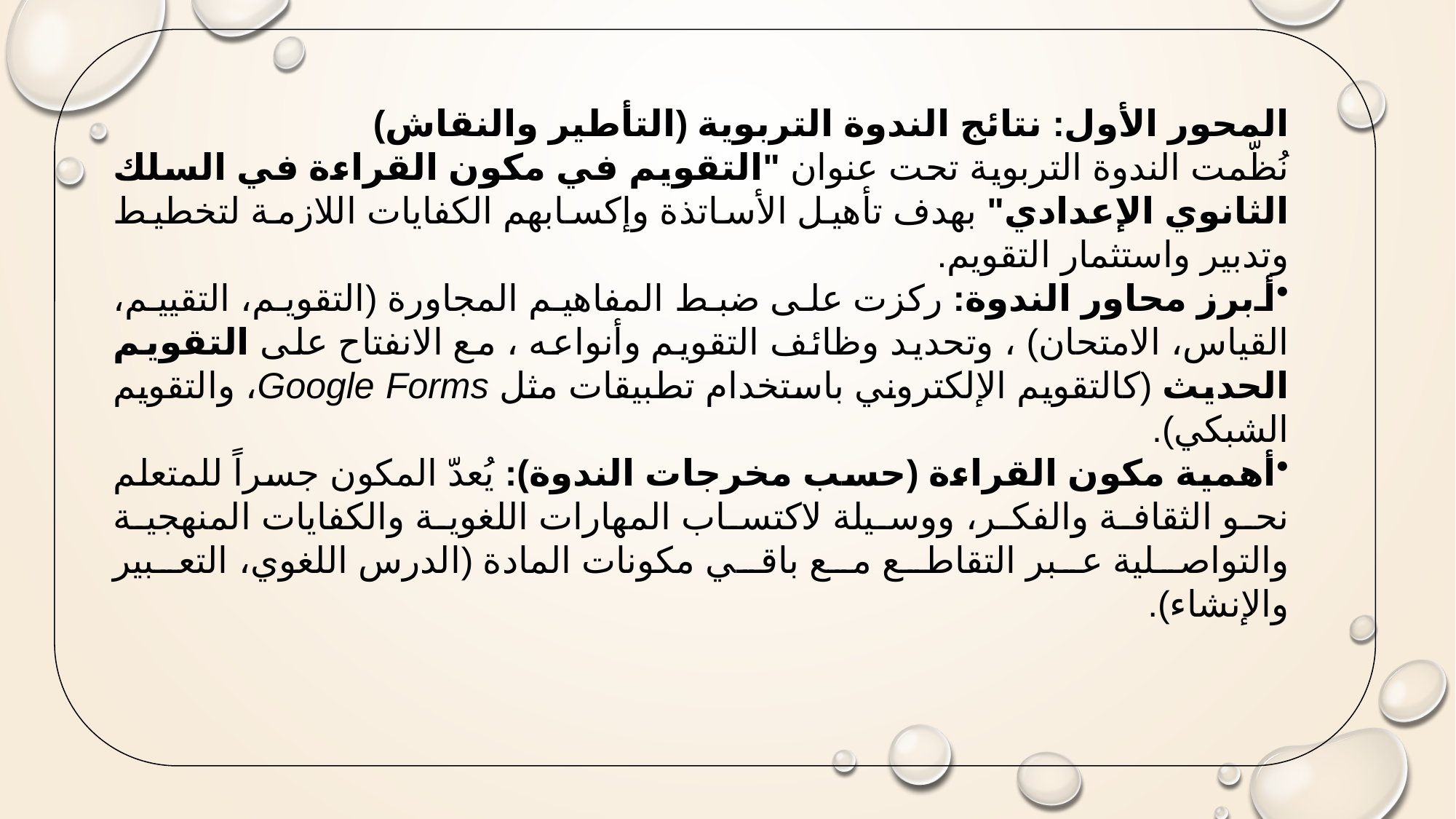

المحور الأول: نتائج الندوة التربوية (التأطير والنقاش)
نُظّمت الندوة التربوية تحت عنوان "التقويم في مكون القراءة في السلك الثانوي الإعدادي" بهدف تأهيل الأساتذة وإكسابهم الكفايات اللازمة لتخطيط وتدبير واستثمار التقويم.
أبرز محاور الندوة: ركزت على ضبط المفاهيم المجاورة (التقويم، التقييم، القياس، الامتحان) ، وتحديد وظائف التقويم وأنواعه ، مع الانفتاح على التقويم الحديث (كالتقويم الإلكتروني باستخدام تطبيقات مثل Google Forms، والتقويم الشبكي).
أهمية مكون القراءة (حسب مخرجات الندوة): يُعدّ المكون جسراً للمتعلم نحو الثقافة والفكر، ووسيلة لاكتساب المهارات اللغوية والكفايات المنهجية والتواصلية عبر التقاطع مع باقي مكونات المادة (الدرس اللغوي، التعبير والإنشاء).